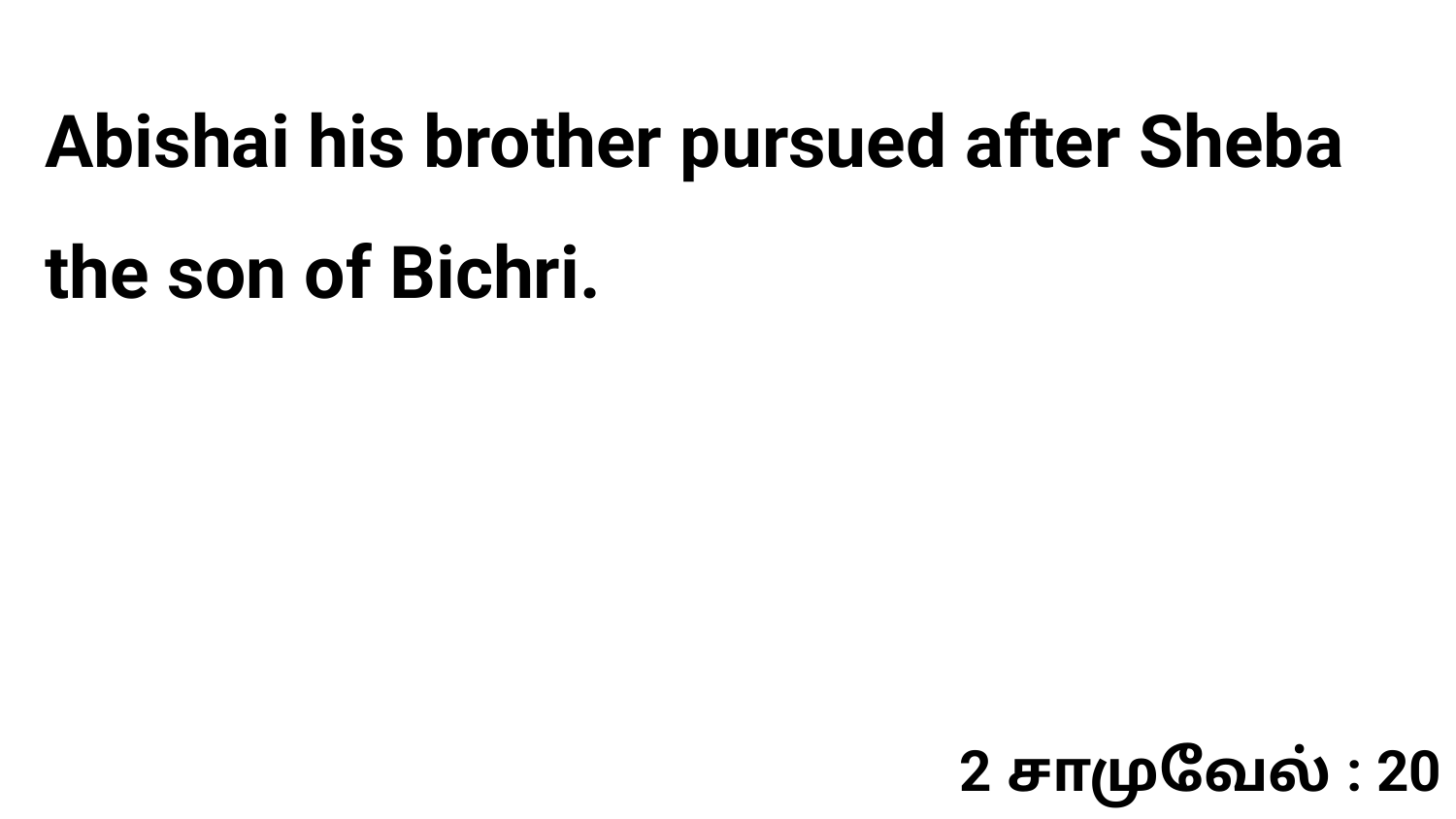

Abishai his brother pursued after Sheba the son of Bichri.
2 சாமுவேல் : 20